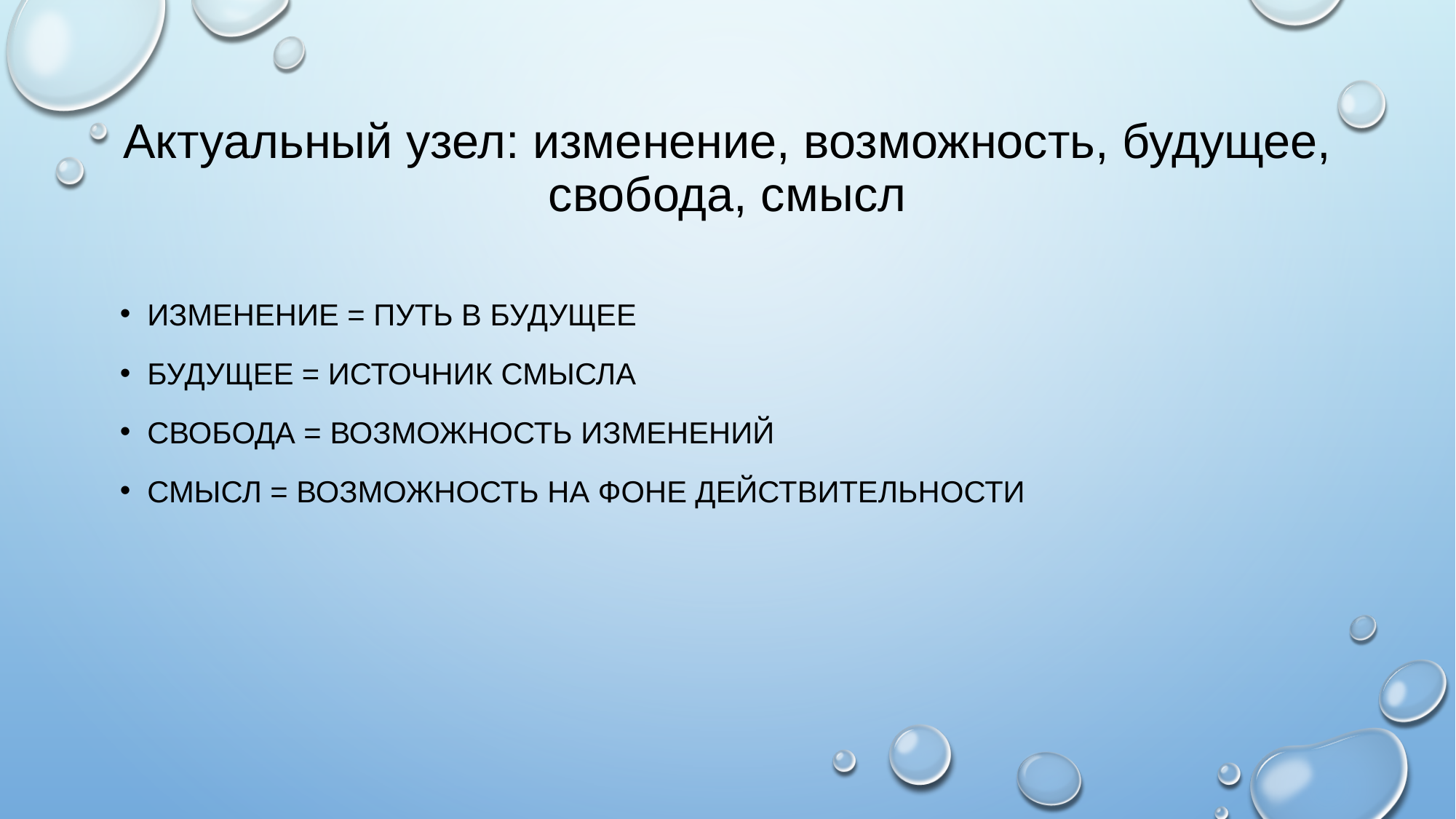

# Актуальный узел: изменение, возможность, будущее, свобода, смысл
Изменение = путь в будущее
Будущее = источник смысла
Свобода = возможность изменений
Смысл = возможность на фоне действительности